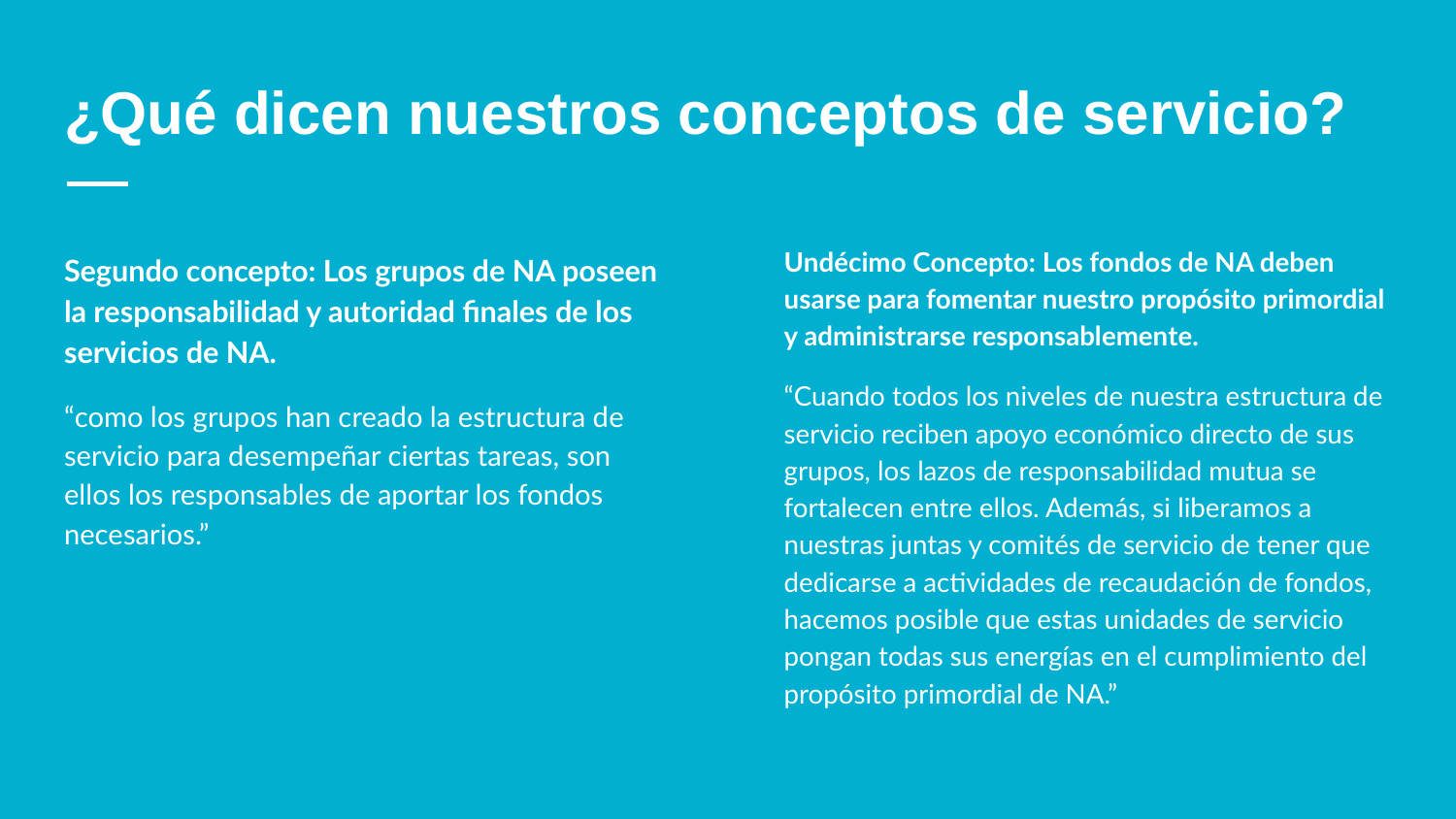

# ¿Qué dicen nuestros conceptos de servicio?
Undécimo Concepto: Los fondos de NA deben usarse para fomentar nuestro propósito primordial y administrarse responsablemente.
“Cuando todos los niveles de nuestra estructura de servicio reciben apoyo económico directo de sus grupos, los lazos de responsabilidad mutua se fortalecen entre ellos. Además, si liberamos a nuestras juntas y comités de servicio de tener que dedicarse a actividades de recaudación de fondos, hacemos posible que estas unidades de servicio pongan todas sus energías en el cumplimiento del propósito primordial de NA.”
Segundo concepto: Los grupos de NA poseen la responsabilidad y autoridad finales de los servicios de NA.
“como los grupos han creado la estructura de servicio para desempeñar ciertas tareas, son ellos los responsables de aportar los fondos necesarios.”